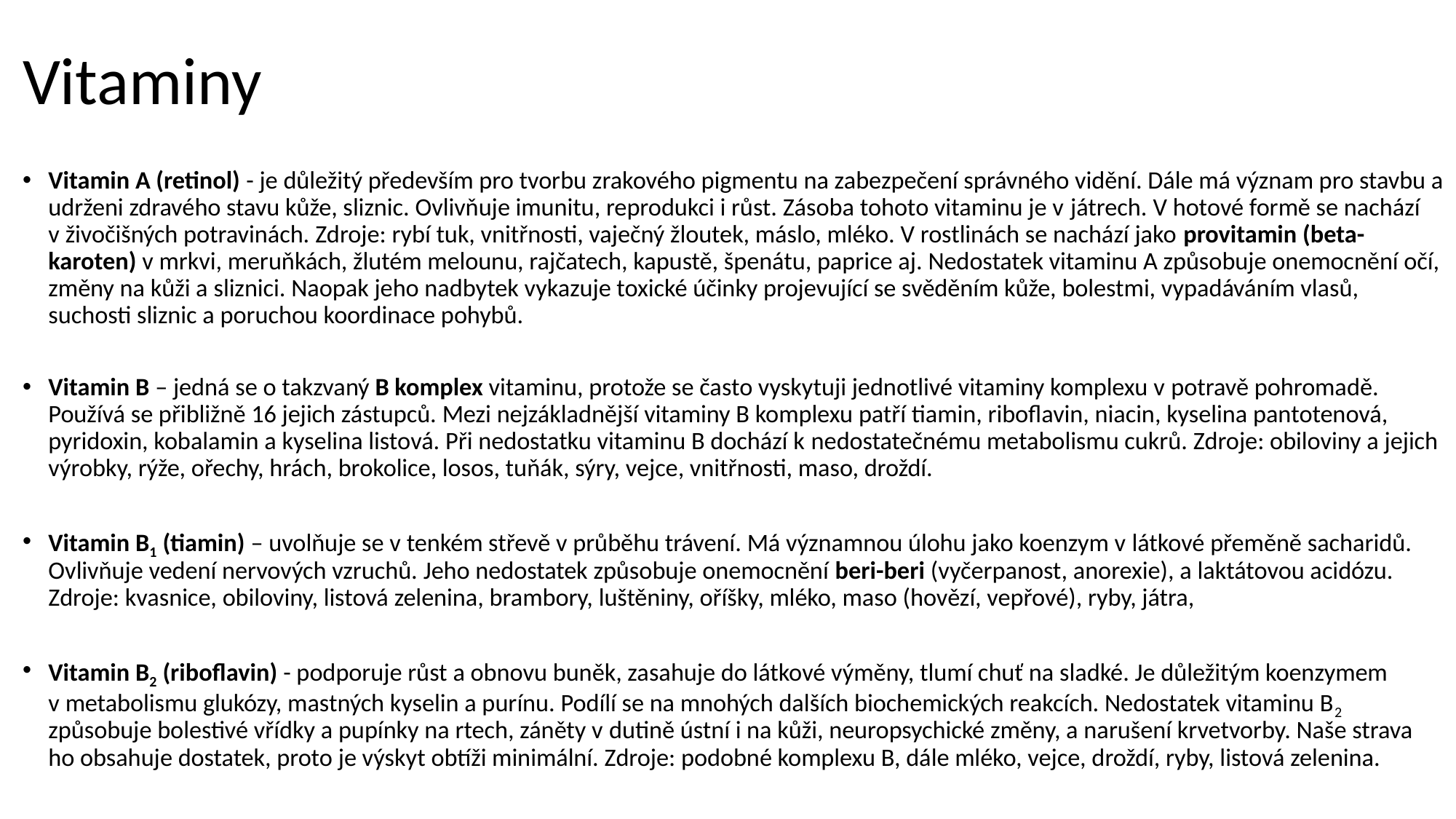

# Vitaminy
Vitamin A (retinol) - je důležitý především pro tvorbu zrakového pigmentu na zabezpečení správného vidění. Dále má význam pro stavbu a udrženi zdravého stavu kůže, sliznic. Ovlivňuje imunitu, reprodukci i růst. Zásoba tohoto vitaminu je v játrech. V hotové formě se nachází v živočišných potravinách. Zdroje: rybí tuk, vnitřnosti, vaječný žloutek, máslo, mléko. V rostlinách se nachází jako provitamin (beta-karoten) v mrkvi, meruňkách, žlutém melounu, rajčatech, kapustě, špenátu, paprice aj. Nedostatek vitaminu A způsobuje onemocnění očí, změny na kůži a sliznici. Naopak jeho nadbytek vykazuje toxické účinky projevující se svěděním kůže, bolestmi, vypadáváním vlasů, suchosti sliznic a poruchou koordinace pohybů.

Vitamin B – jedná se o takzvaný B komplex vitaminu, protože se často vyskytuji jednotlivé vitaminy komplexu v potravě pohromadě. Používá se přibližně 16 jejich zástupců. Mezi nejzákladnější vitaminy B komplexu patří tiamin, riboflavin, niacin, kyselina pantotenová, pyridoxin, kobalamin a kyselina listová. Při nedostatku vitaminu B dochází k nedostatečnému metabolismu cukrů. Zdroje: obiloviny a jejich výrobky, rýže, ořechy, hrách, brokolice, losos, tuňák, sýry, vejce, vnitřnosti, maso, droždí.

Vitamin B1 (tiamin) – uvolňuje se v tenkém střevě v průběhu trávení. Má významnou úlohu jako koenzym v látkové přeměně sacharidů. Ovlivňuje vedení nervových vzruchů. Jeho nedostatek způsobuje onemocnění beri-beri (vyčerpanost, anorexie), a laktátovou acidózu. Zdroje: kvasnice, obiloviny, listová zelenina, brambory, luštěniny, oříšky, mléko, maso (hovězí, vepřové), ryby, játra,

Vitamin B2 (riboflavin) - podporuje růst a obnovu buněk, zasahuje do látkové výměny, tlumí chuť na sladké. Je důležitým koenzymem v metabolismu glukózy, mastných kyselin a purínu. Podílí se na mnohých dalších biochemických reakcích. Nedostatek vitaminu B2 způsobuje bolestivé vřídky a pupínky na rtech, záněty v dutině ústní i na kůži, neuropsychické změny, a narušení krvetvorby. Naše strava ho obsahuje dostatek, proto je výskyt obtíži minimální. Zdroje: podobné komplexu B, dále mléko, vejce, droždí, ryby, listová zelenina.